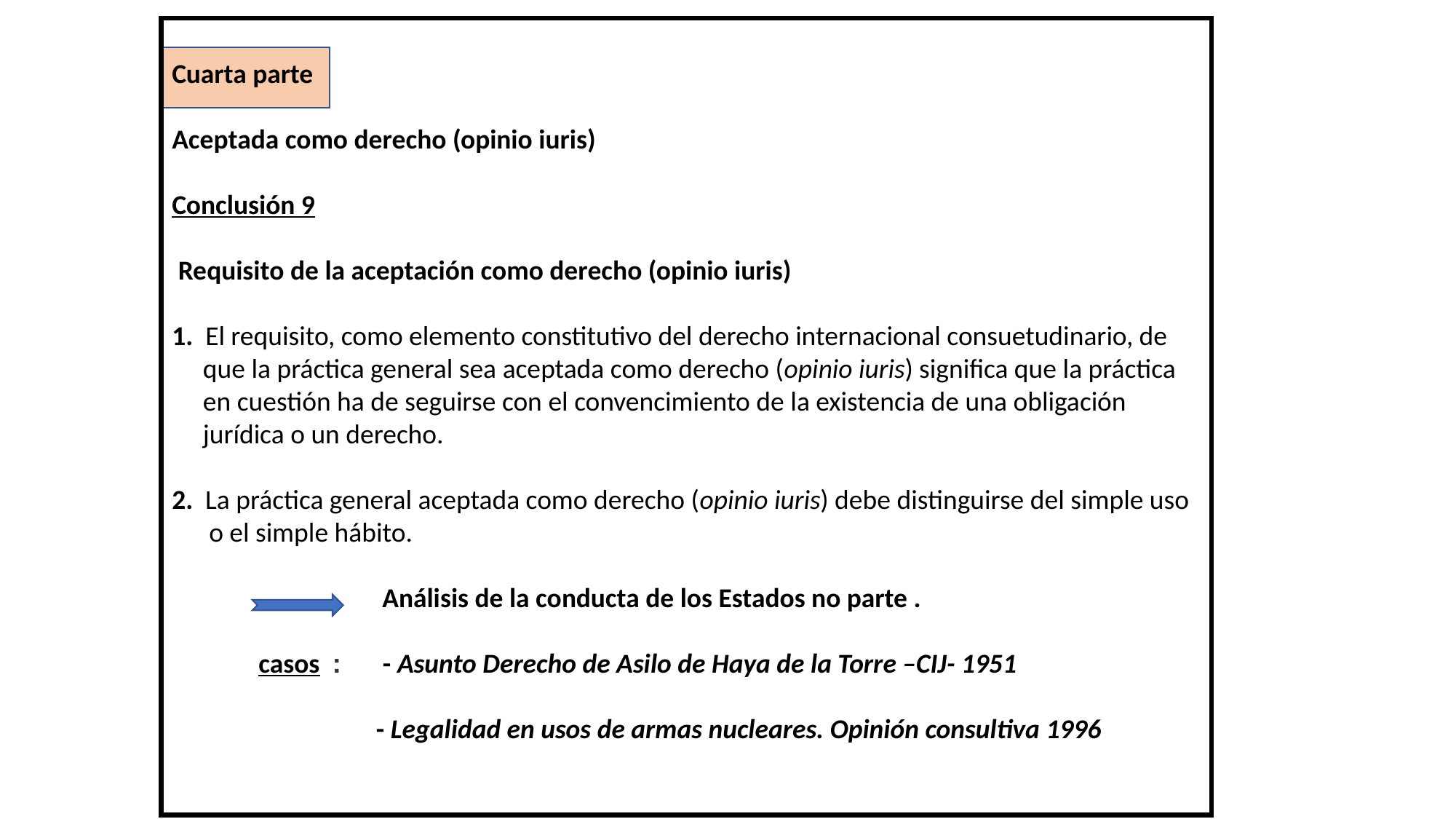

Cuarta parte

Aceptada como derecho (opinio iuris)

Conclusión 9

 Requisito de la aceptación como derecho (opinio iuris)

1.  El requisito, como elemento constitutivo del derecho internacional consuetudinario, de
     que la práctica general sea aceptada como derecho (opinio iuris) significa que la práctica
     en cuestión ha de seguirse con el convencimiento de la existencia de una obligación
     jurídica o un derecho.

2.  La práctica general aceptada como derecho (opinio iuris) debe distinguirse del simple uso
      o el simple hábito.

                                  Análisis de la conducta de los Estados no parte .

              casos  :      - Asunto Derecho de Asilo de Haya de la Torre –CIJ- 1951

                                 - Legalidad en usos de armas nucleares. Opinión consultiva 1996